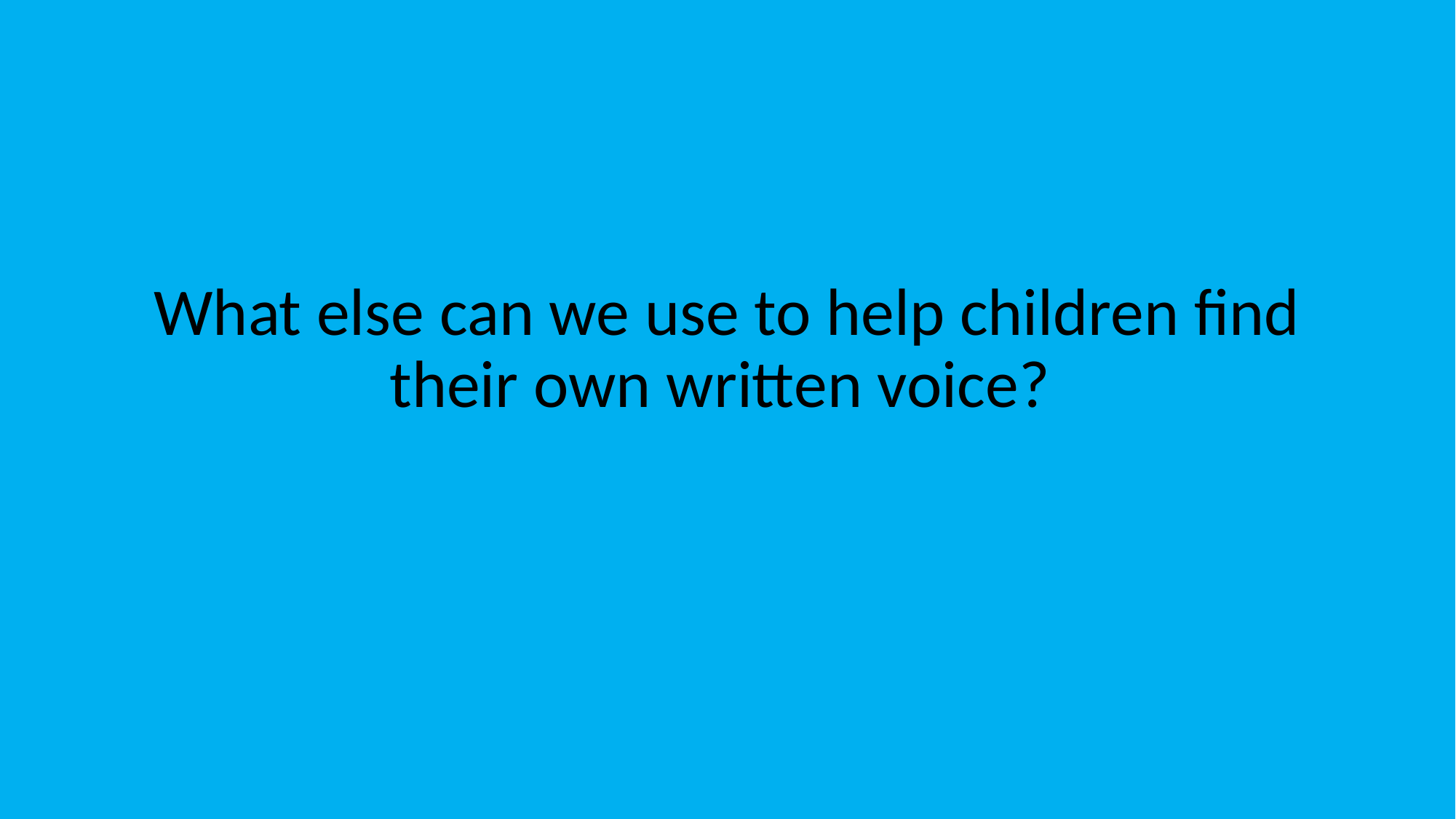

# What else can we use to help children find their own written voice?